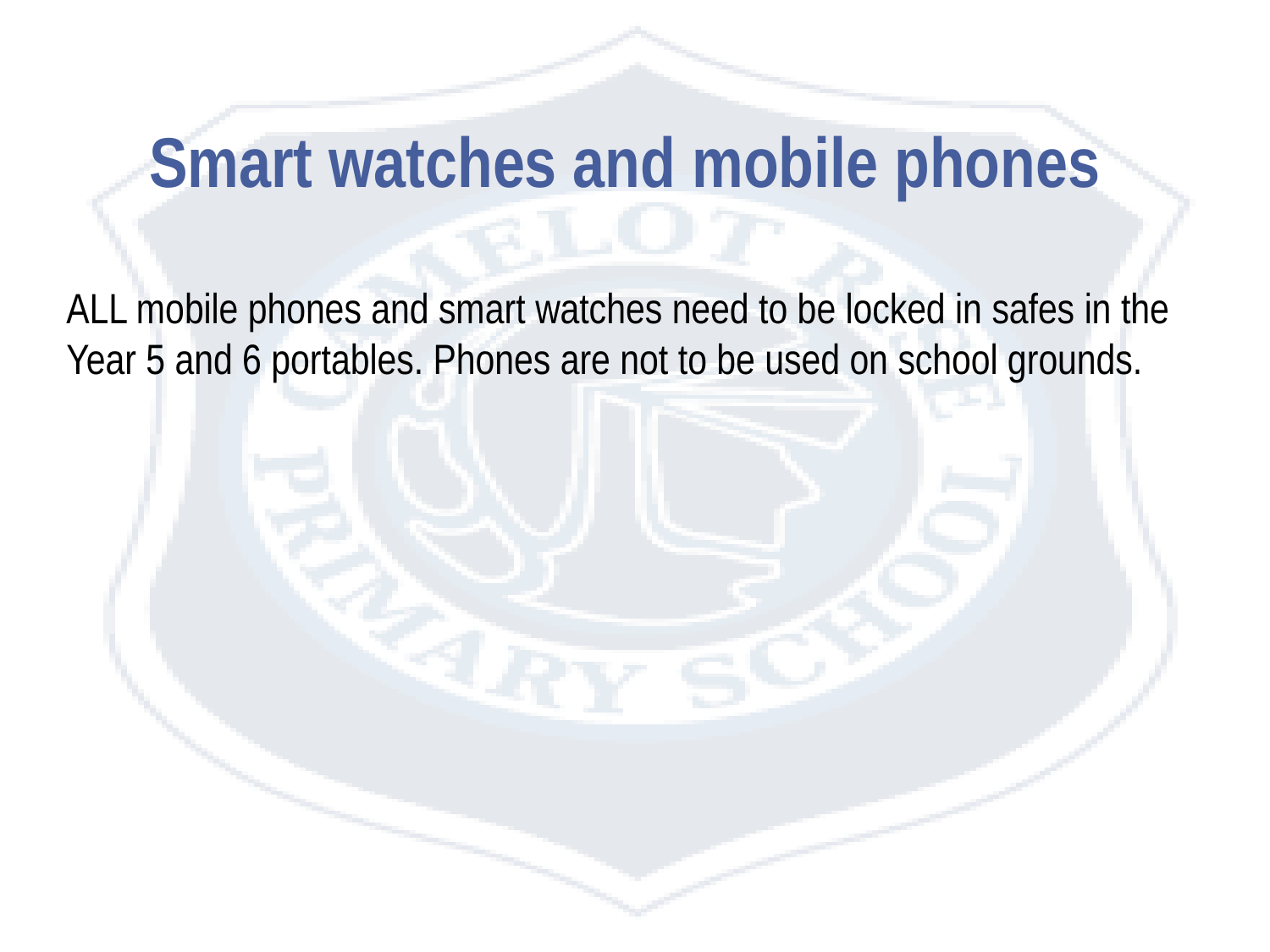

Smart watches and mobile phones

ALL mobile phones and smart watches need to be locked in safes in the Year 5 and 6 portables. Phones are not to be used on school grounds.